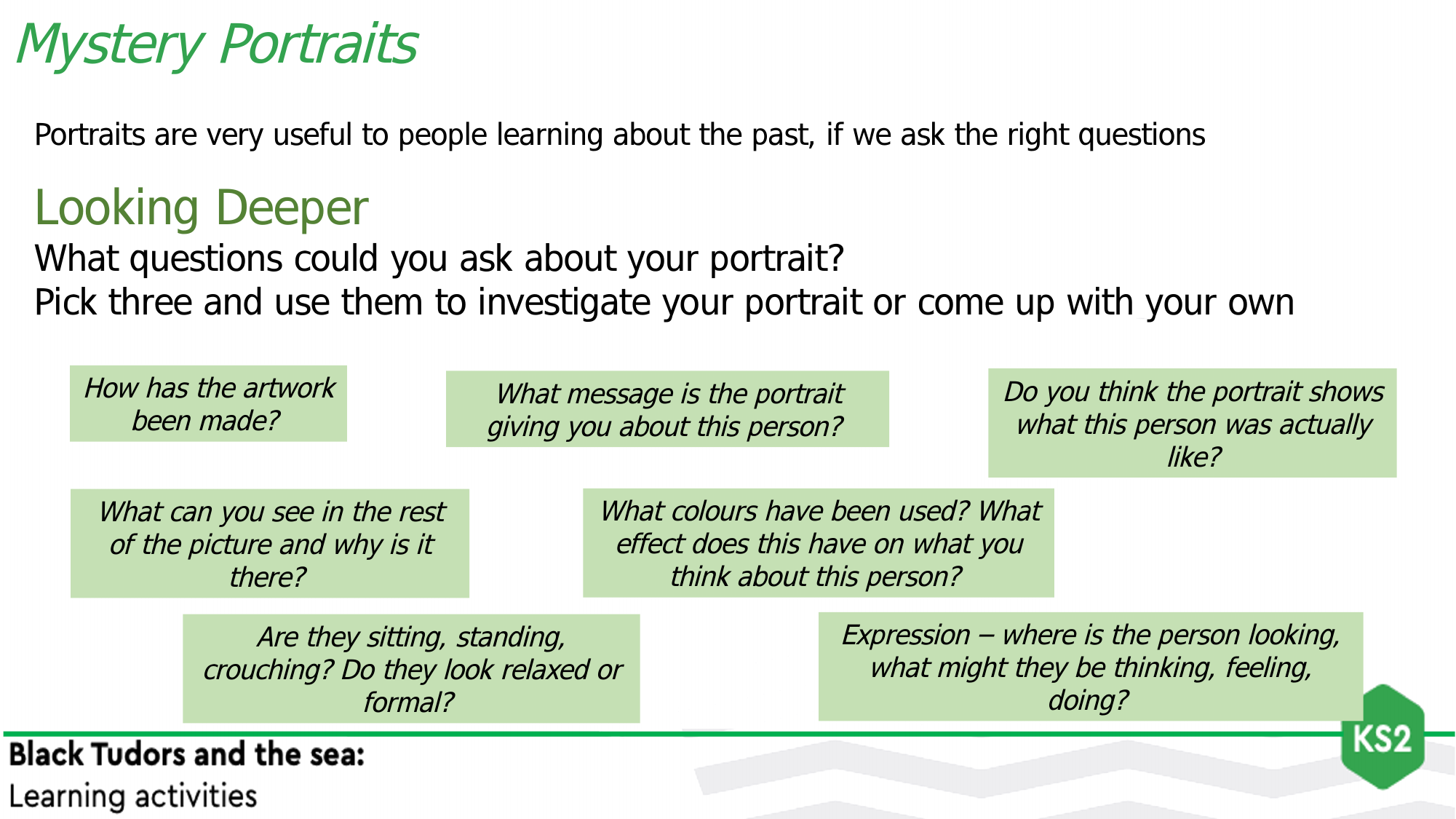

Mystery Portraits
Portraits are very useful to people learning about the past, if we ask the right questions

Looking Deeper
What questions could you ask about your portrait?
Pick three and use them to investigate your portrait or come up with your own

How has the artwork been made?
Do you think the portrait shows what this person was actually like?
What message is the portrait giving you about this person?
What colours have been used? What effect does this have on what you think about this person?
What can you see in the rest of the picture and why is it there?
Expression – where is the person looking, what might they be thinking, feeling, doing?
Are they sitting, standing, crouching? Do they look relaxed or formal?